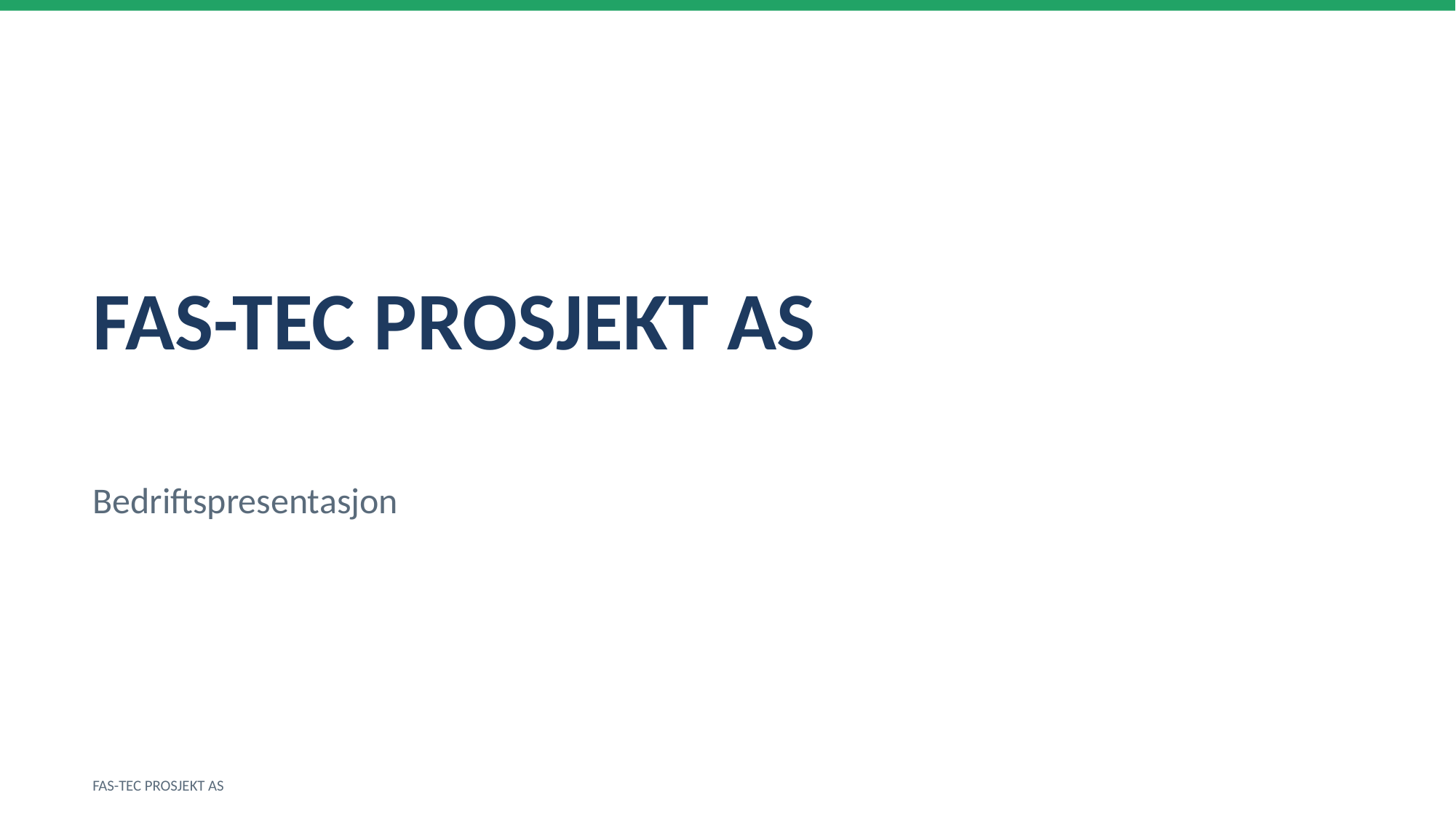

FAS-TEC PROSJEKT AS
Bedriftspresentasjon
FAS-TEC PROSJEKT AS